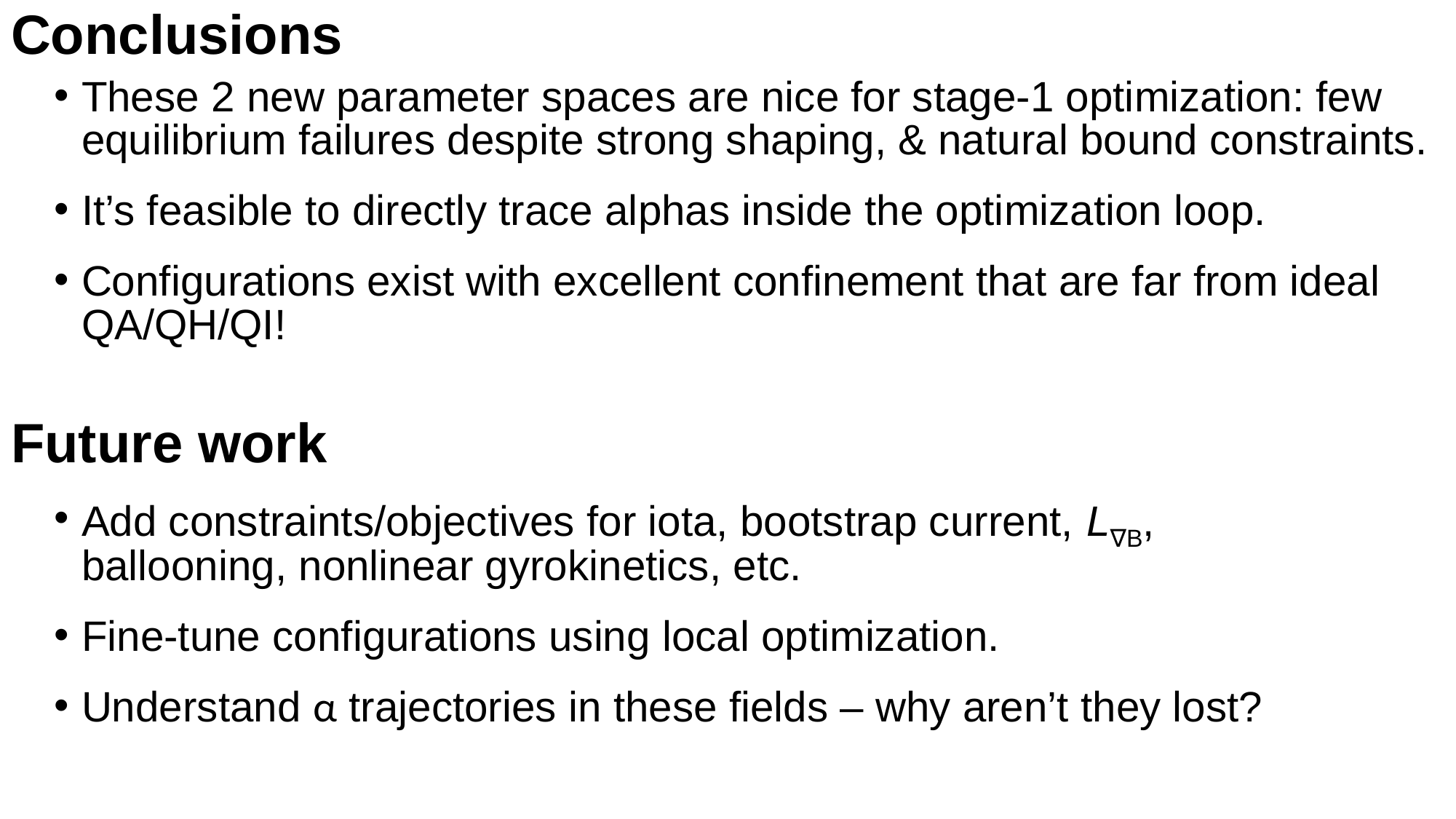

# Conclusions
These 2 new parameter spaces are nice for stage-1 optimization: few equilibrium failures despite strong shaping, & natural bound constraints.
It’s feasible to directly trace alphas inside the optimization loop.
Configurations exist with excellent confinement that are far from ideal QA/QH/QI!
Future work
Add constraints/objectives for iota, bootstrap current, L∇B, ballooning, nonlinear gyrokinetics, etc.
Fine-tune configurations using local optimization.
Understand α trajectories in these fields – why aren’t they lost?